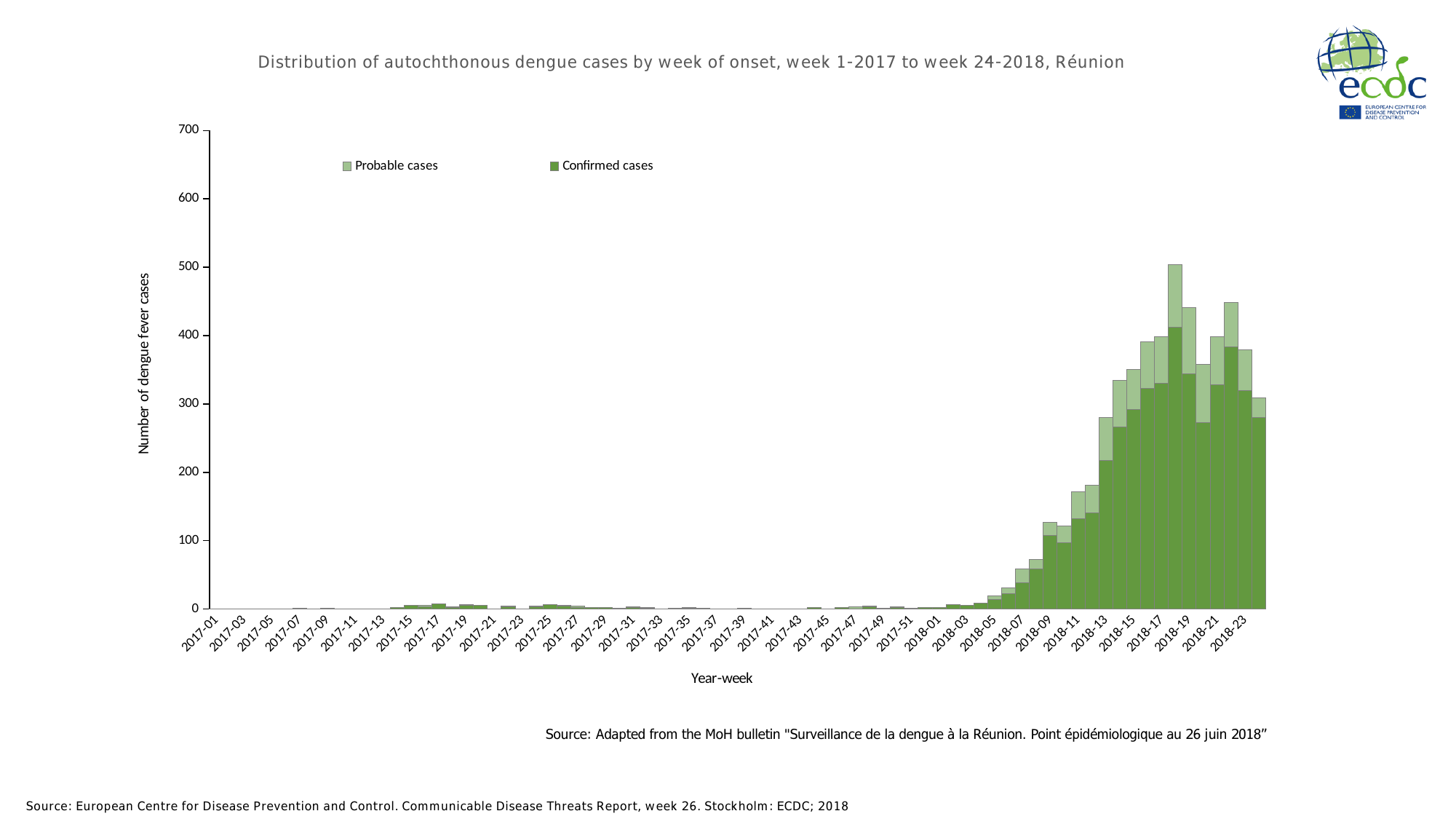

Distribution of autochthonous dengue cases by week of onset, week 1-2017 to week 24-2018, Réunion

### Chart

| Category | Confirmed cases | Probable cases |
|---|---|---|
| 2017-01 | 0.0 | 0.0 |
| 2017-02 | 0.0 | 0.0 |
| 2017-03 | 0.0 | 0.0 |
| 2017-04 | 0.0 | 0.0 |
| 2017-05 | 0.0 | 0.0 |
| 2017-06 | 0.0 | 0.0 |
| 2017-07 | 1.0 | 0.0 |
| 2017-08 | 0.0 | 0.0 |
| 2017-09 | 1.0 | 0.0 |
| 2017-10 | 0.0 | 0.0 |
| 2017-11 | 0.0 | 0.0 |
| 2017-12 | 0.0 | 0.0 |
| 2017-13 | 0.0 | 0.0 |
| 2017-14 | 2.0 | 0.0 |
| 2017-15 | 5.0 | 0.0 |
| 2017-16 | 3.0 | 2.0 |
| 2017-17 | 8.0 | 0.0 |
| 2017-18 | 2.0 | 1.0 |
| 2017-19 | 5.0 | 2.0 |
| 2017-20 | 5.0 | 0.0 |
| 2017-21 | 0.0 | 0.0 |
| 2017-22 | 3.0 | 1.0 |
| 2017-23 | 0.0 | 0.0 |
| 2017-24 | 3.0 | 1.0 |
| 2017-25 | 6.0 | 1.0 |
| 2017-26 | 4.0 | 1.0 |
| 2017-27 | 2.0 | 2.0 |
| 2017-28 | 2.0 | 0.0 |
| 2017-29 | 2.0 | 0.0 |
| 2017-30 | 1.0 | 0.0 |
| 2017-31 | 2.0 | 1.0 |
| 2017-32 | 1.0 | 1.0 |
| 2017-33 | 0.0 | 0.0 |
| 2017-34 | 0.0 | 1.0 |
| 2017-35 | 1.0 | 1.0 |
| 2017-36 | 0.0 | 1.0 |
| 2017-37 | 0.0 | 0.0 |
| 2017-38 | 0.0 | 0.0 |
| 2017-39 | 1.0 | 0.0 |
| 2017-40 | 0.0 | 0.0 |
| 2017-41 | 0.0 | 0.0 |
| 2017-42 | 0.0 | 0.0 |
| 2017-43 | 0.0 | 0.0 |
| 2017-44 | 2.0 | 0.0 |
| 2017-45 | 0.0 | 0.0 |
| 2017-46 | 2.0 | 0.0 |
| 2017-47 | 0.0 | 3.0 |
| 2017-48 | 3.0 | 1.0 |
| 2017-49 | 1.0 | 0.0 |
| 2017-50 | 2.0 | 1.0 |
| 2017-51 | 1.0 | 0.0 |
| 2017-52 | 2.0 | 0.0 |
| 2018-01 | 2.0 | 0.0 |
| 2018-02 | 7.0 | 0.0 |
| 2018-03 | 5.0 | 0.0 |
| 2018-04 | 9.0 | 0.0 |
| 2018-05 | 14.0 | 5.0 |
| 2018-06 | 23.0 | 8.0 |
| 2018-07 | 38.0 | 21.0 |
| 2018-08 | 59.0 | 14.0 |
| 2018-09 | 108.0 | 19.0 |
| 2018-10 | 97.0 | 25.0 |
| 2018-11 | 132.0 | 40.0 |
| 2018-12 | 141.0 | 40.0 |
| 2018-13 | 217.0 | 63.0 |
| 2018-14 | 266.0 | 69.0 |
| 2018-15 | 292.0 | 59.0 |
| 2018-16 | 323.0 | 68.0 |
| 2018-17 | 330.0 | 68.0 |
| 2018-18 | 412.0 | 92.0 |
| 2018-19 | 344.0 | 97.0 |
| 2018-20 | 273.0 | 85.0 |
| 2018-21 | 328.0 | 70.0 |
| 2018-22 | 384.0 | 64.0 |
| 2018-23 | 320.0 | 59.0 |
| 2018-24 | 280.0 | 29.0 |
Source: Adapted from the MoH bulletin "Surveillance de la dengue à la Réunion. Point épidémiologique au 26 juin 2018”